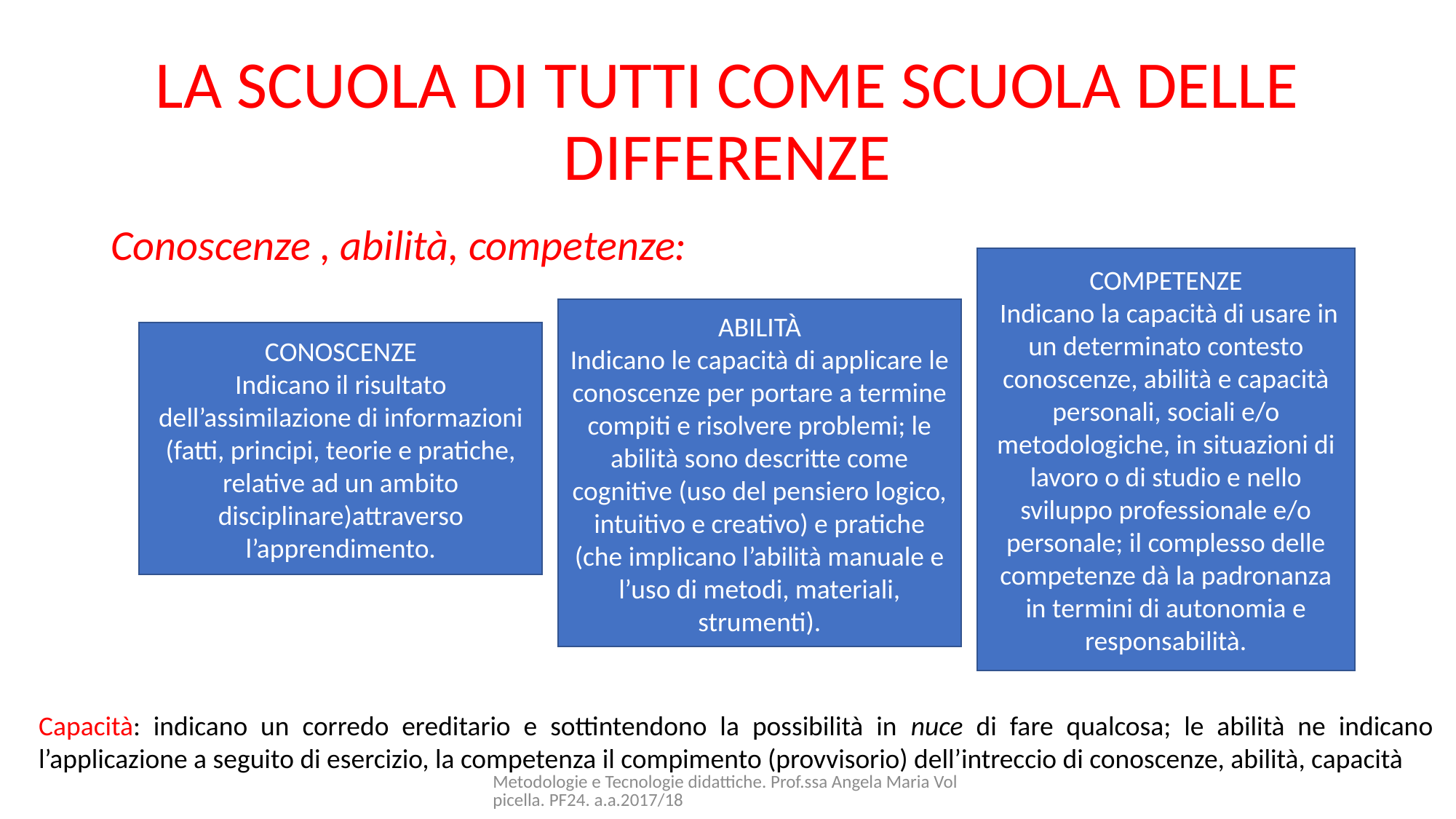

# LA SCUOLA DI TUTTI COME SCUOLA DELLE DIFFERENZE
Conoscenze , abilità, competenze:
COMPETENZE
 Indicano la capacità di usare in un determinato contesto conoscenze, abilità e capacità personali, sociali e/o metodologiche, in situazioni di lavoro o di studio e nello sviluppo professionale e/o personale; il complesso delle competenze dà la padronanza in termini di autonomia e responsabilità.
ABILITÀ
Indicano le capacità di applicare le conoscenze per portare a termine compiti e risolvere problemi; le abilità sono descritte come cognitive (uso del pensiero logico, intuitivo e creativo) e pratiche (che implicano l’abilità manuale e l’uso di metodi, materiali, strumenti).
CONOSCENZE
Indicano il risultato dell’assimilazione di informazioni (fatti, principi, teorie e pratiche, relative ad un ambito disciplinare)attraverso l’apprendimento.
Capacità: indicano un corredo ereditario e sottintendono la possibilità in nuce di fare qualcosa; le abilità ne indicano l’applicazione a seguito di esercizio, la competenza il compimento (provvisorio) dell’intreccio di conoscenze, abilità, capacità
Metodologie e Tecnologie didattiche. Prof.ssa Angela Maria Volpicella. PF24. a.a.2017/18